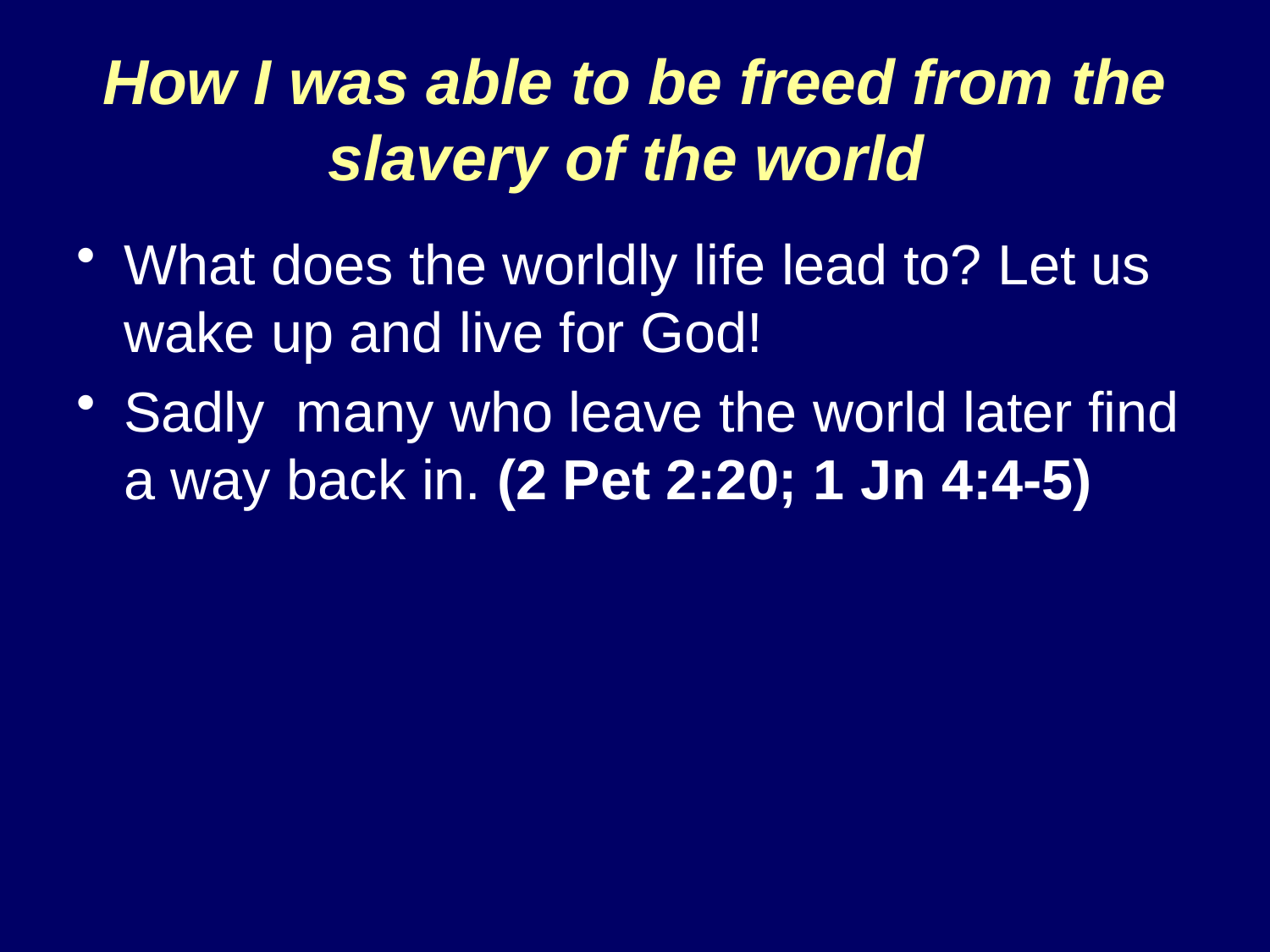

# How I was able to be freed from the slavery of the world
What does the worldly life lead to? Let us wake up and live for God!
Sadly  many who leave the world later find a way back in. (2 Pet 2:20; 1 Jn 4:4-5)